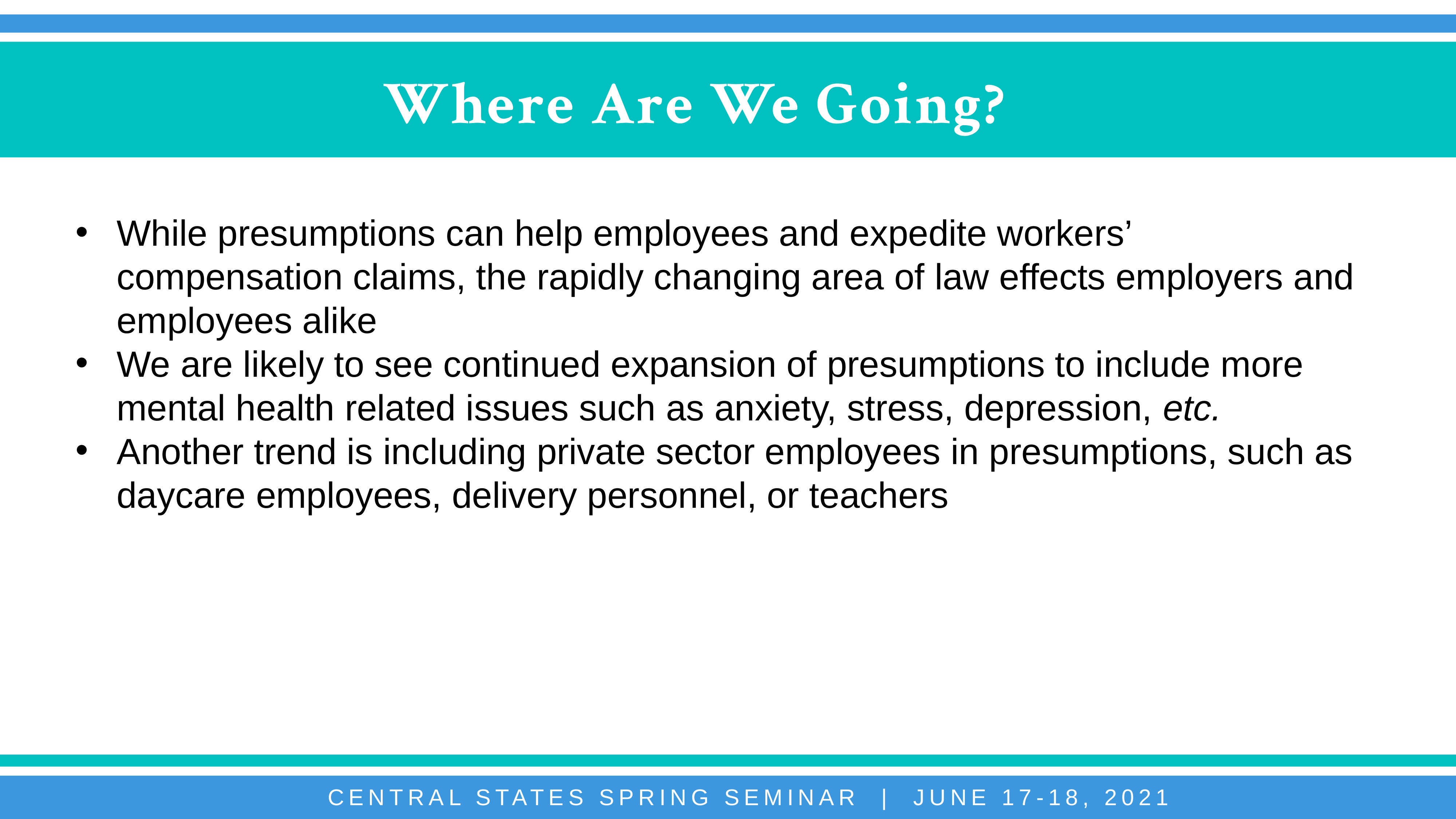

Where Are We Going?
While presumptions can help employees and expedite workers’ compensation claims, the rapidly changing area of law effects employers and employees alike
We are likely to see continued expansion of presumptions to include more mental health related issues such as anxiety, stress, depression, etc.
Another trend is including private sector employees in presumptions, such as daycare employees, delivery personnel, or teachers

CENTRAL STATES SPRING SEMINAR  |  JUNE 17-18, 2021